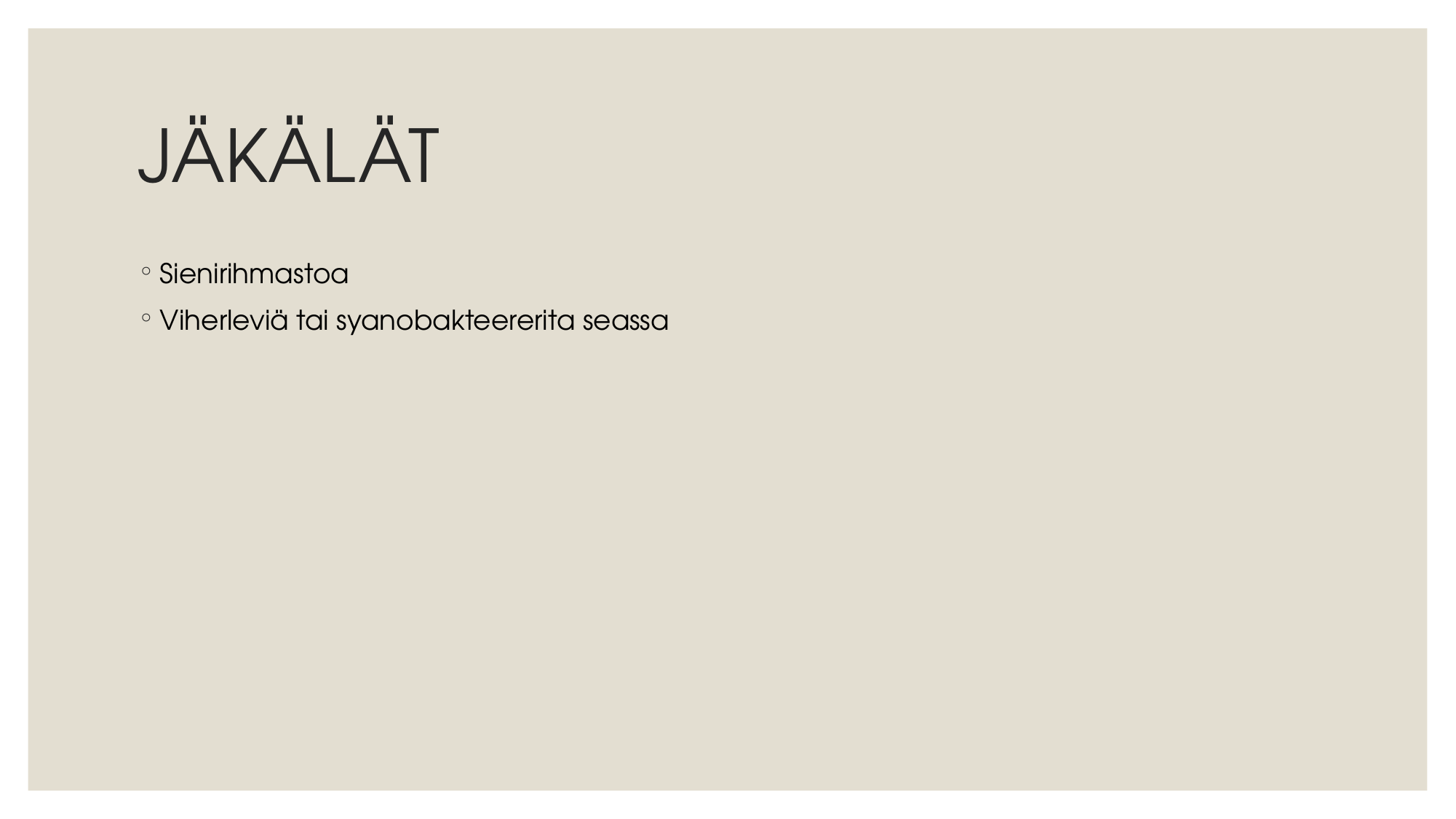

# JÄKÄLÄT
Sienirihmastoa
Viherleviä tai syanobakteererita seassa